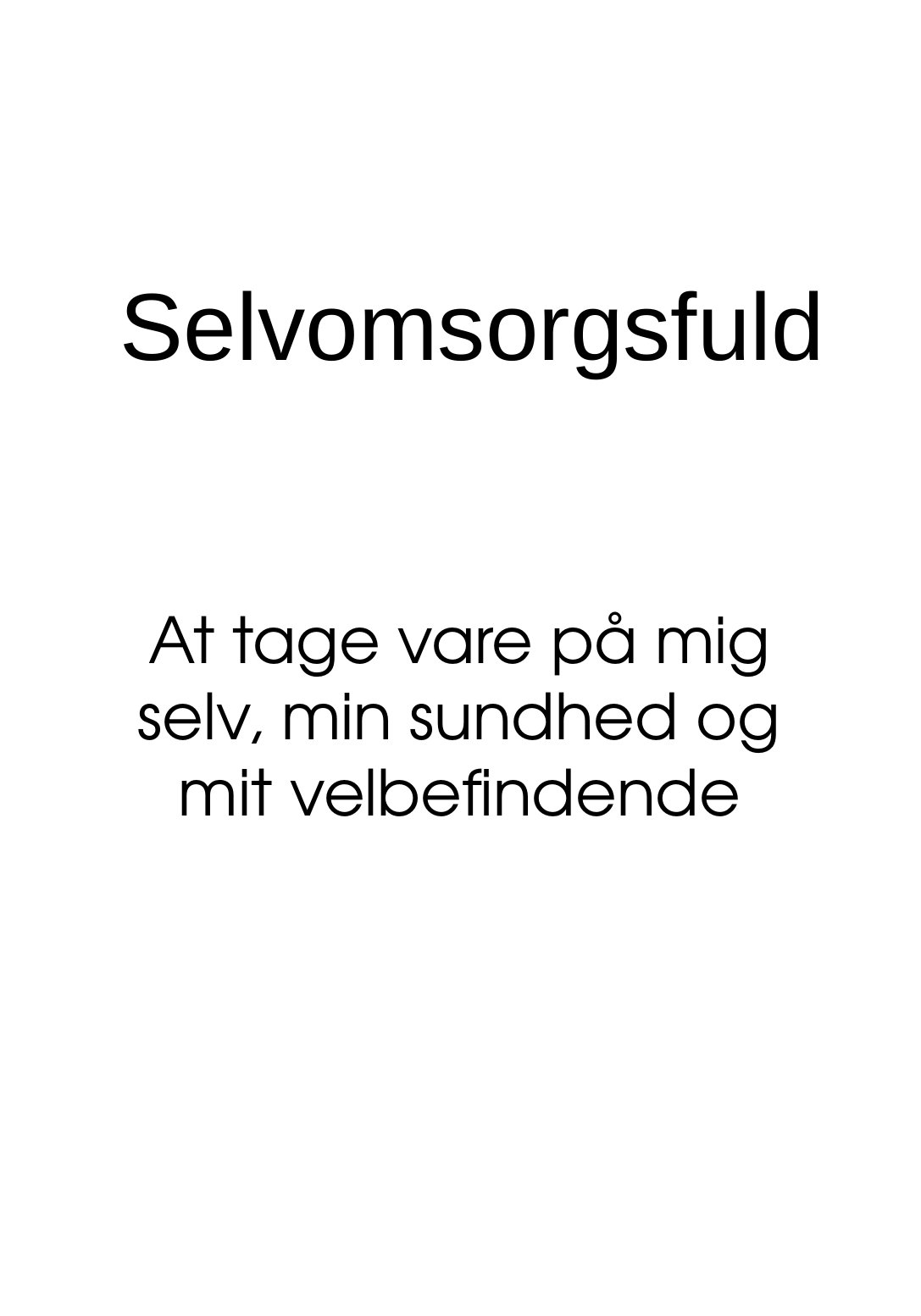

Selvomsorgsfuld
At tage vare på mig selv, min sundhed og mit velbefindende